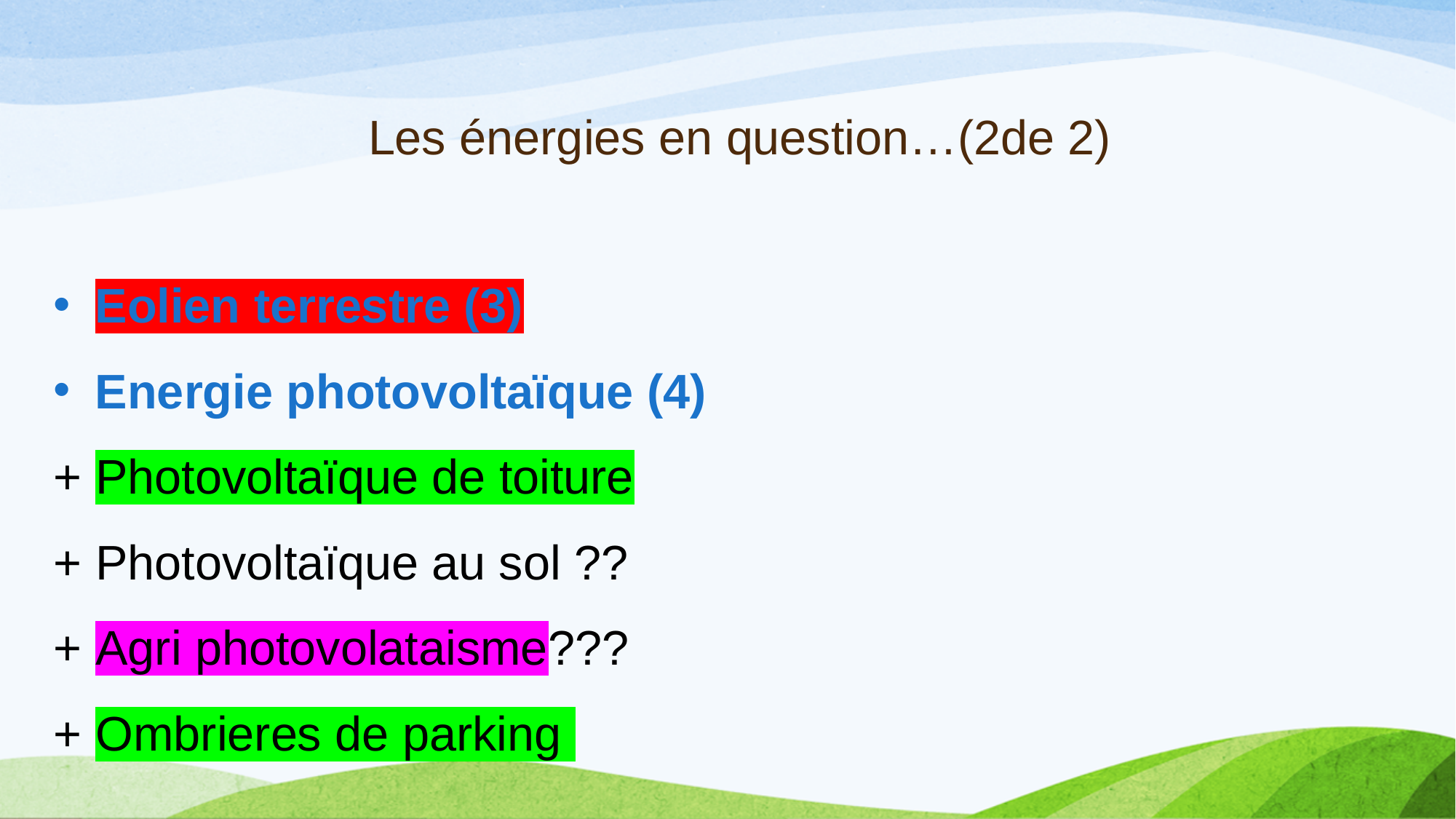

# Les énergies en question…(2de 2)
Eolien terrestre (3)
Energie photovoltaïque (4)
+ Photovoltaïque de toiture
+ Photovoltaïque au sol ??
+ Agri photovolataisme???
+ Ombrieres de parking